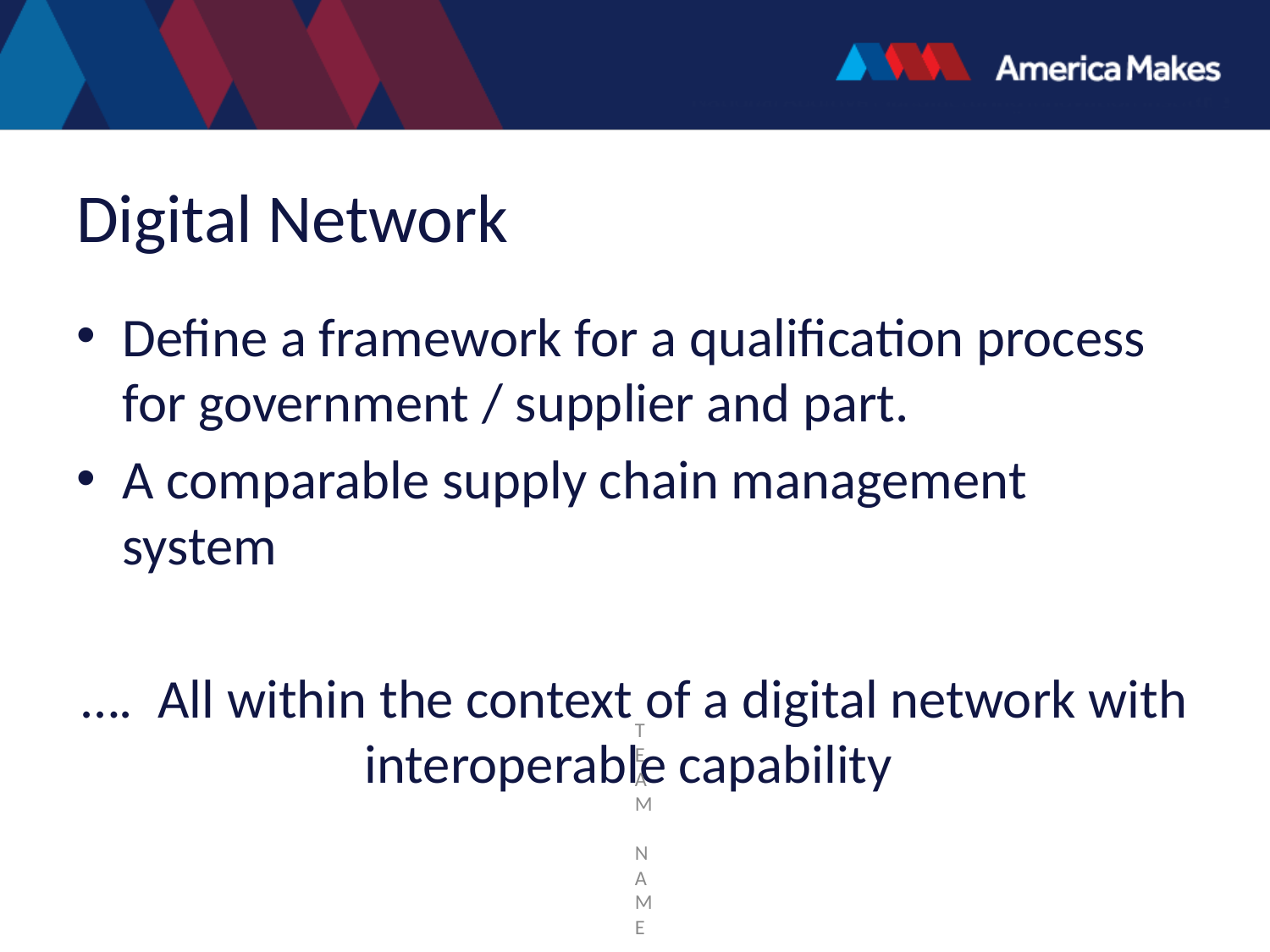

# Digital Network
Define a framework for a qualification process for government / supplier and part.
A comparable supply chain management system

….  All within the context of a digital network with interoperable capability
TEAM NAME